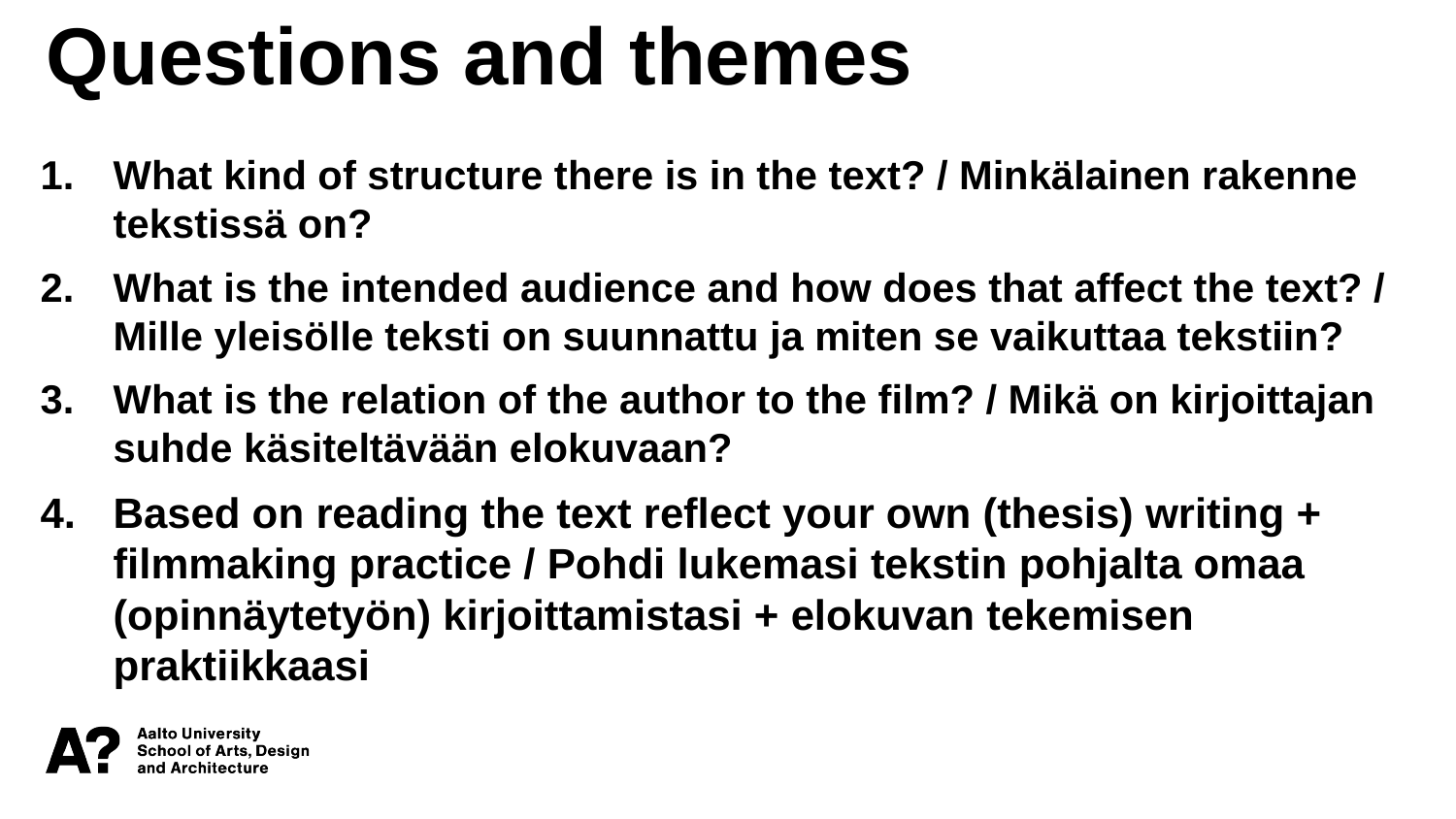

Questions and themes
What kind of structure there is in the text? / Minkälainen rakenne tekstissä on?
What is the intended audience and how does that affect the text? / Mille yleisölle teksti on suunnattu ja miten se vaikuttaa tekstiin?
What is the relation of the author to the film? / Mikä on kirjoittajan suhde käsiteltävään elokuvaan?
Based on reading the text reflect your own (thesis) writing + filmmaking practice / Pohdi lukemasi tekstin pohjalta omaa (opinnäytetyön) kirjoittamistasi + elokuvan tekemisen praktiikkaasi